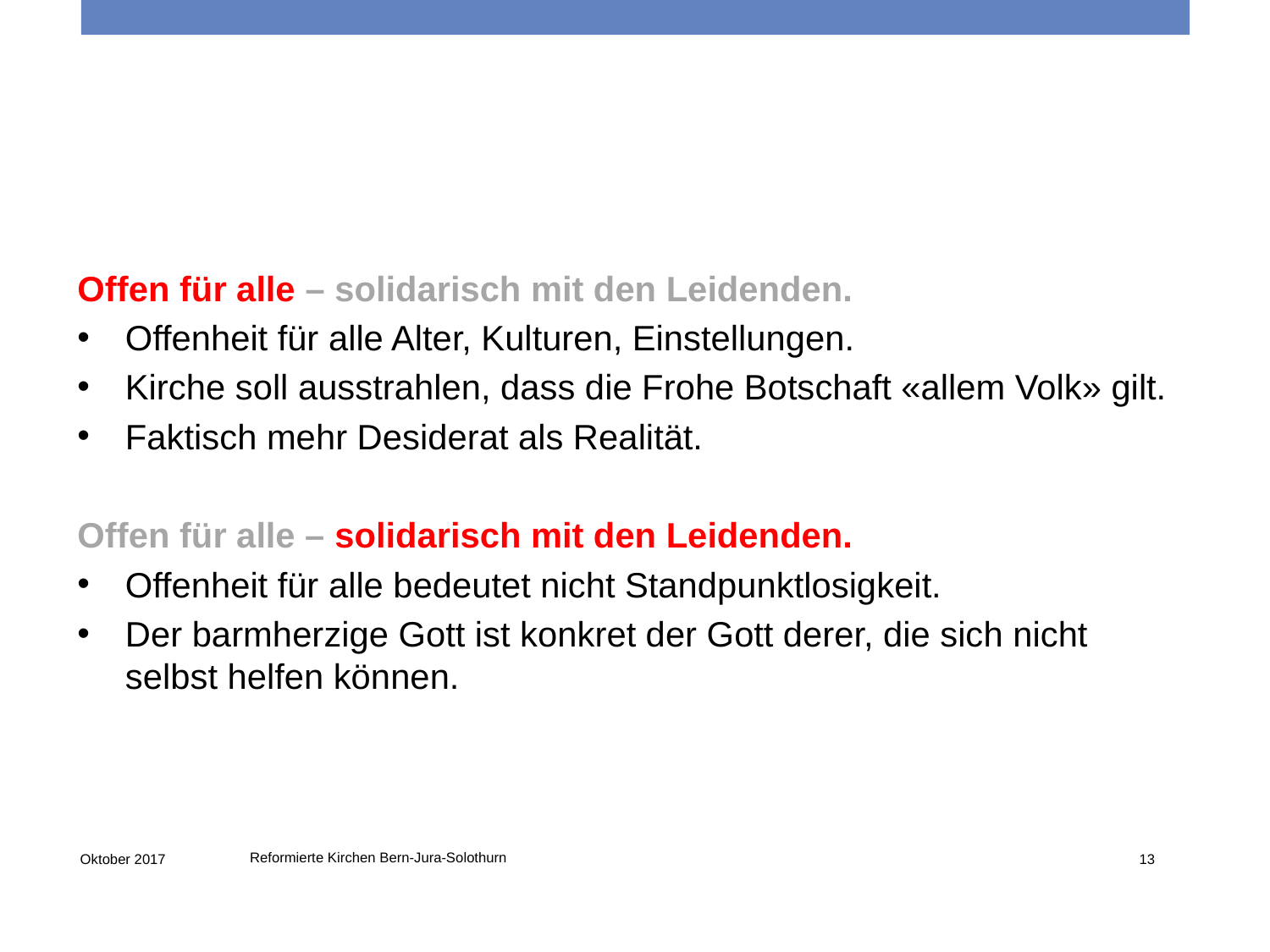

Offen für alle – solidarisch mit den Leidenden.
Offenheit für alle Alter, Kulturen, Einstellungen.
Kirche soll ausstrahlen, dass die Frohe Botschaft «allem Volk» gilt.
Faktisch mehr Desiderat als Realität.

Offen für alle – solidarisch mit den Leidenden.
Offenheit für alle bedeutet nicht Standpunktlosigkeit.
Der barmherzige Gott ist konkret der Gott derer, die sich nicht selbst helfen können.

Reformierte Kirchen Bern-Jura-Solothurn
Oktober 2017
13